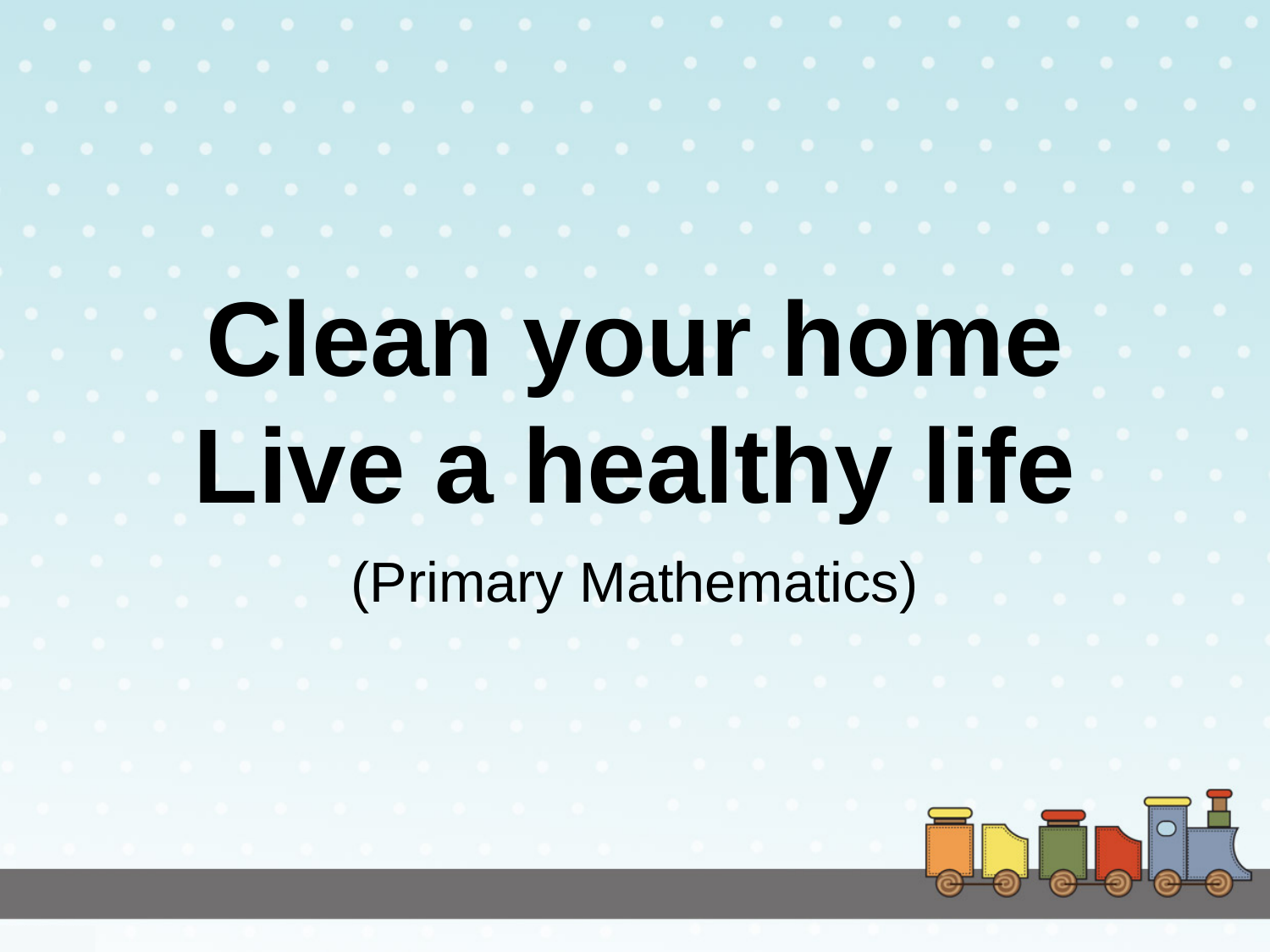

# Clean your home Live a healthy life
(Primary Mathematics)